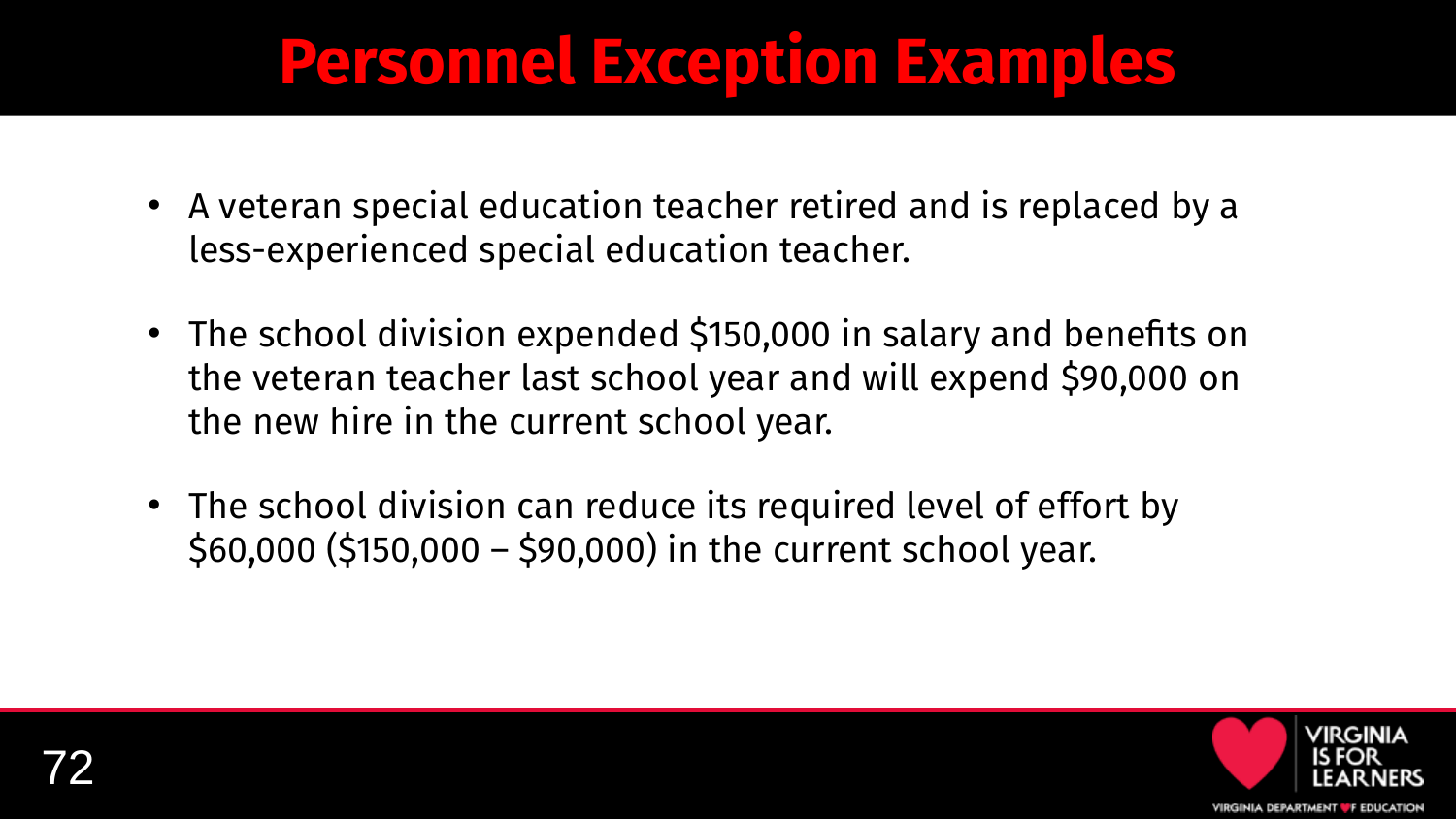

72
# Personnel Exception Examples
A veteran special education teacher retired and is replaced by a less-experienced special education teacher.
The school division expended $150,000 in salary and benefits on the veteran teacher last school year and will expend $90,000 on the new hire in the current school year.
The school division can reduce its required level of effort by $60,000 ($150,000 – $90,000) in the current school year.